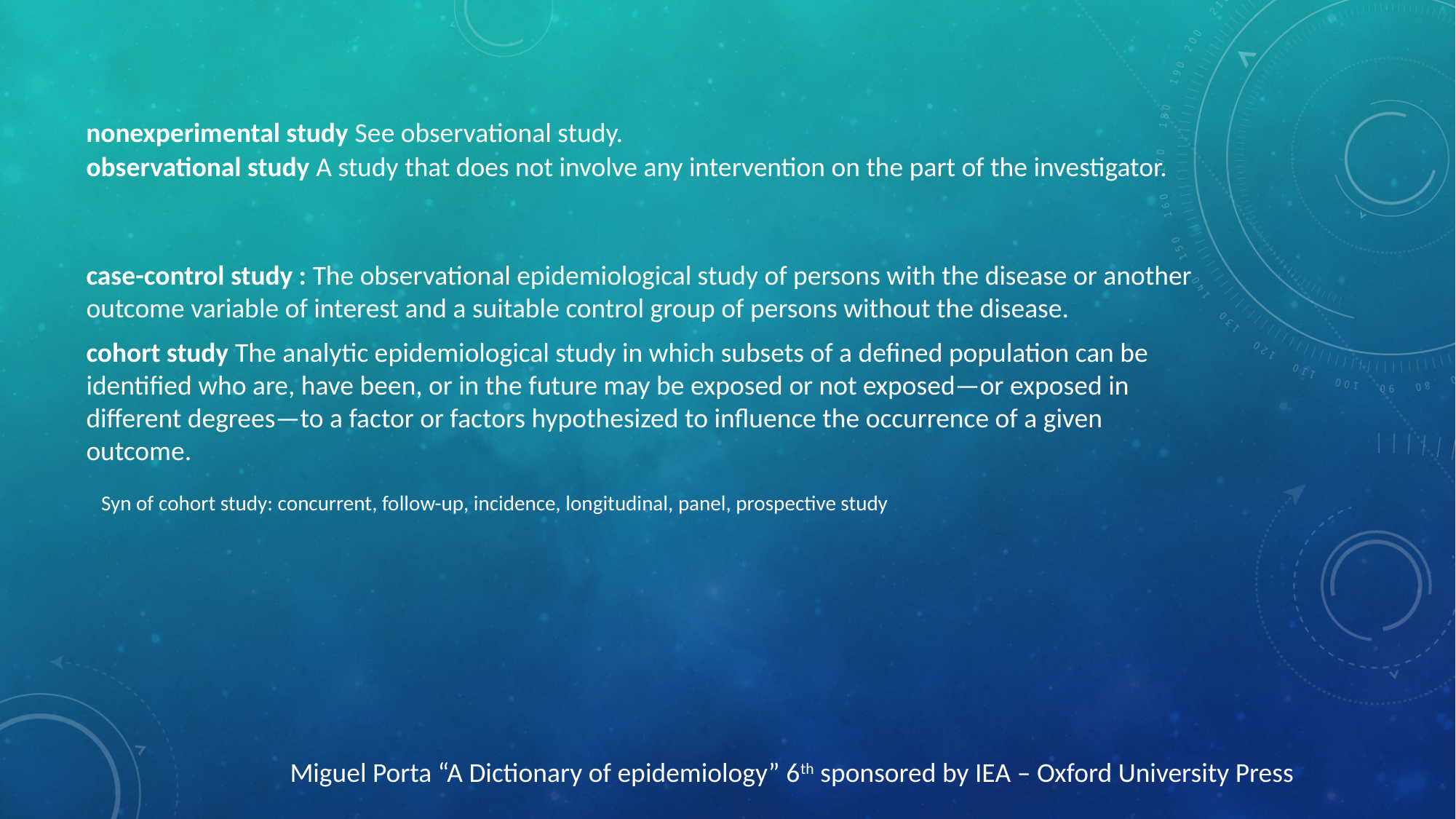

nonexperimental study See observational study.
observational study A study that does not involve any intervention on the part of the investigator.
case-control study : The observational epidemiological study of persons with the disease or another outcome variable of interest and a suitable control group of persons without the disease.
cohort study The analytic epidemiological study in which subsets of a defined population can be identified who are, have been, or in the future may be exposed or not exposed—or exposed in different degrees—to a factor or factors hypothesized to influence the occurrence of a given outcome.
Syn of cohort study: concurrent, follow-up, incidence, longitudinal, panel, prospective study
Miguel Porta “A Dictionary of epidemiology” 6th sponsored by IEA – Oxford University Press